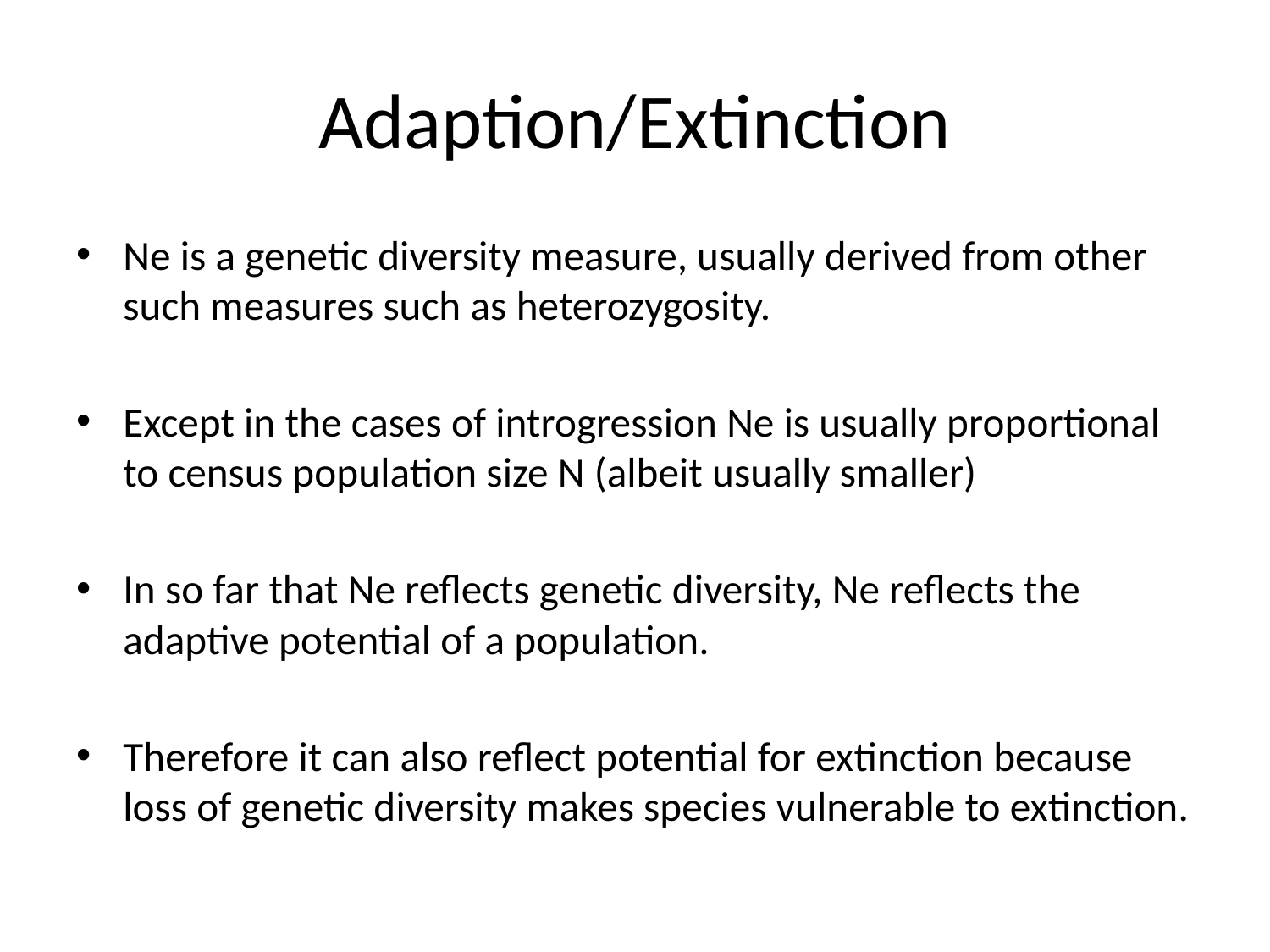

# Adaption/Extinction
Ne is a genetic diversity measure, usually derived from other such measures such as heterozygosity.

Except in the cases of introgression Ne is usually proportional to census population size N (albeit usually smaller)

In so far that Ne reflects genetic diversity, Ne reflects the adaptive potential of a population.

Therefore it can also reflect potential for extinction because loss of genetic diversity makes species vulnerable to extinction.